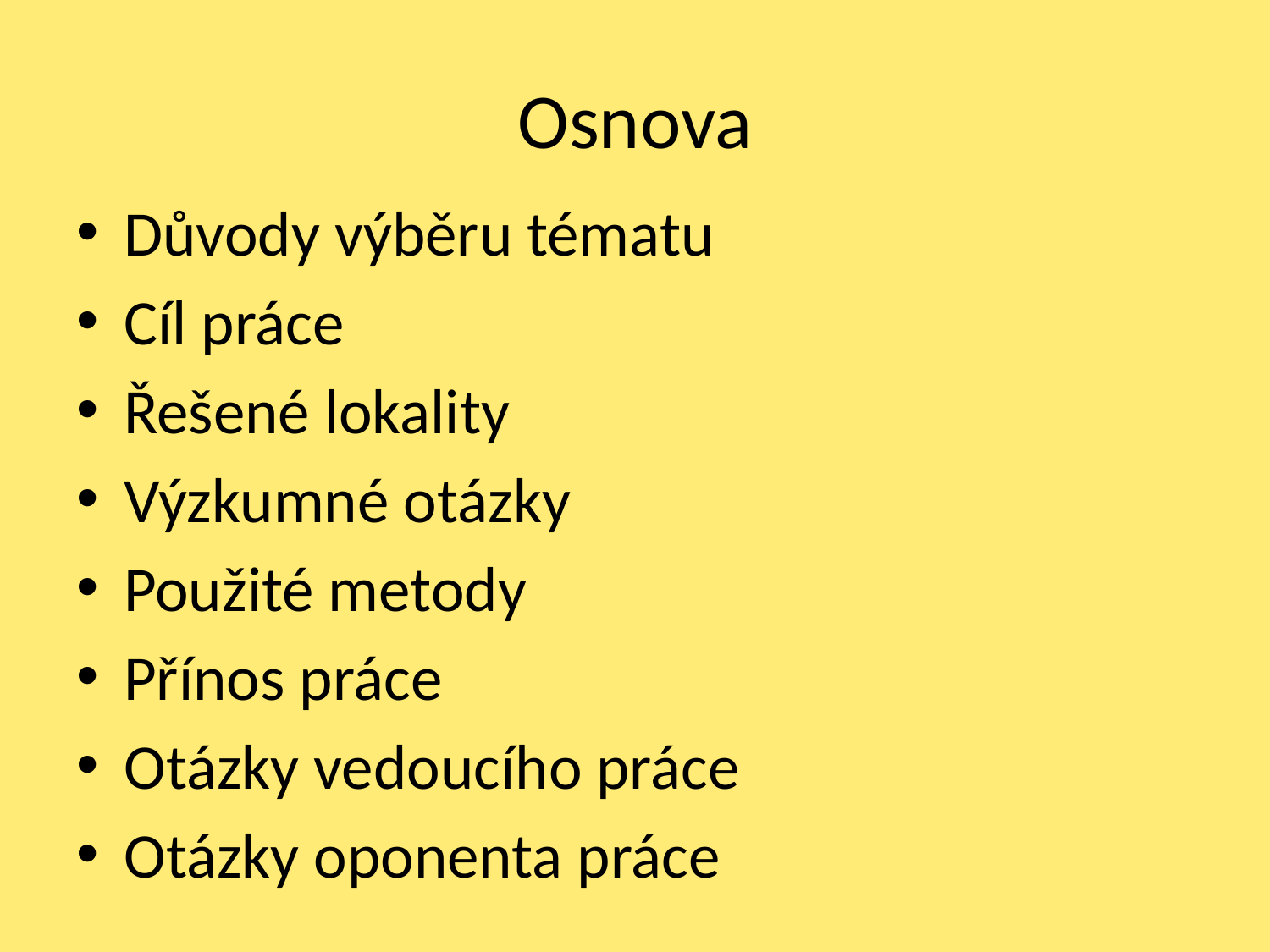

# Osnova
Důvody výběru tématu
Cíl práce
Řešené lokality
Výzkumné otázky
Použité metody
Přínos práce
Otázky vedoucího práce
Otázky oponenta práce